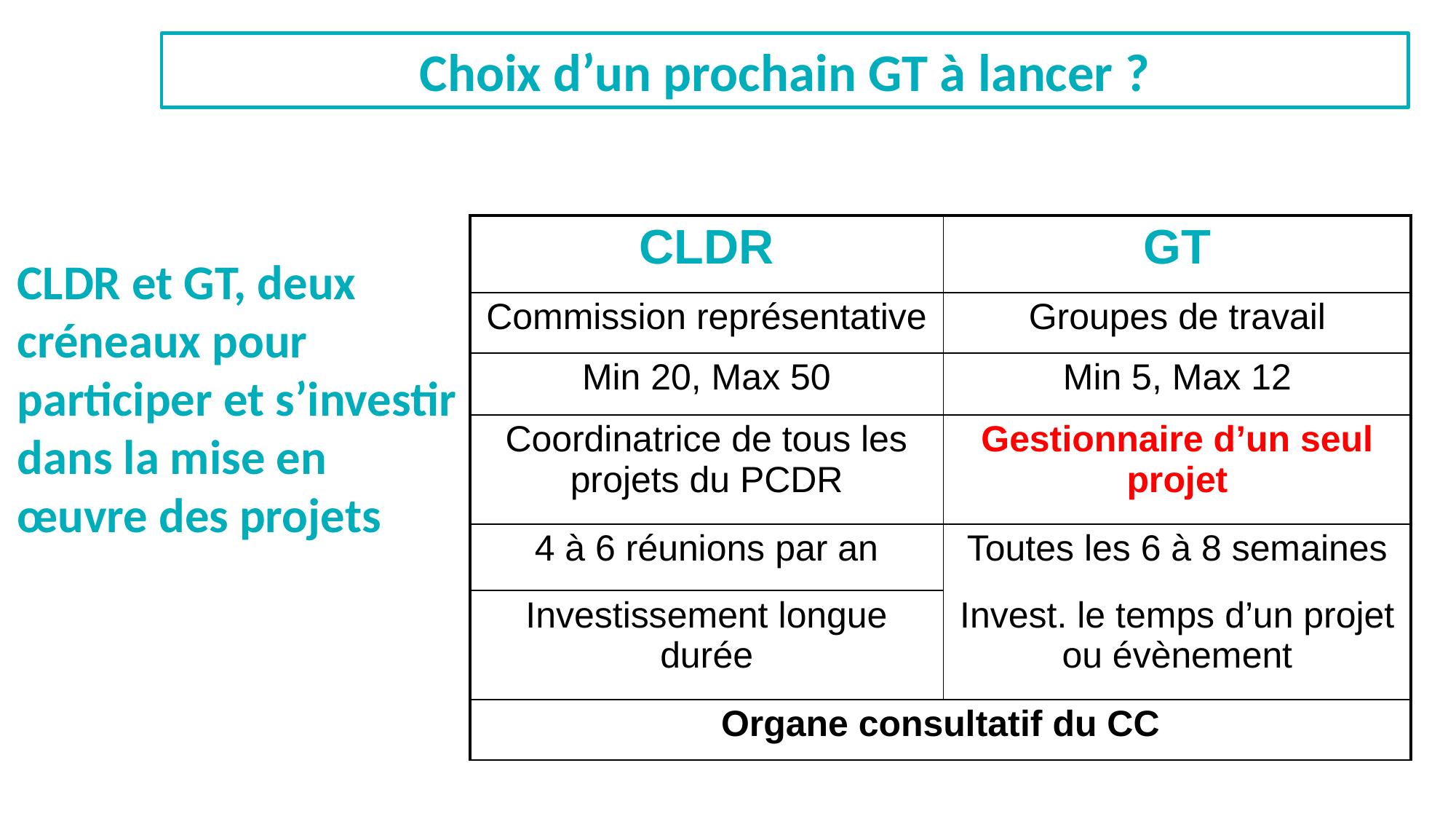

Choix d’un prochain GT à lancer ?

| CLDR | GT |
| --- | --- |
| Commission représentative | Groupes de travail |
| Min 20, Max 50 | Min 5, Max 12 |
| Coordinatrice de tous les projets du PCDR | Gestionnaire d’un seul projet |
| 4 à 6 réunions par an | Toutes les 6 à 8 semaines |
| Investissement longue durée | Invest. le temps d’un projet ou évènement |
| Organe consultatif du CC |  |
CLDR et GT, deux créneaux pour participer et s’investir dans la mise en œuvre des projets